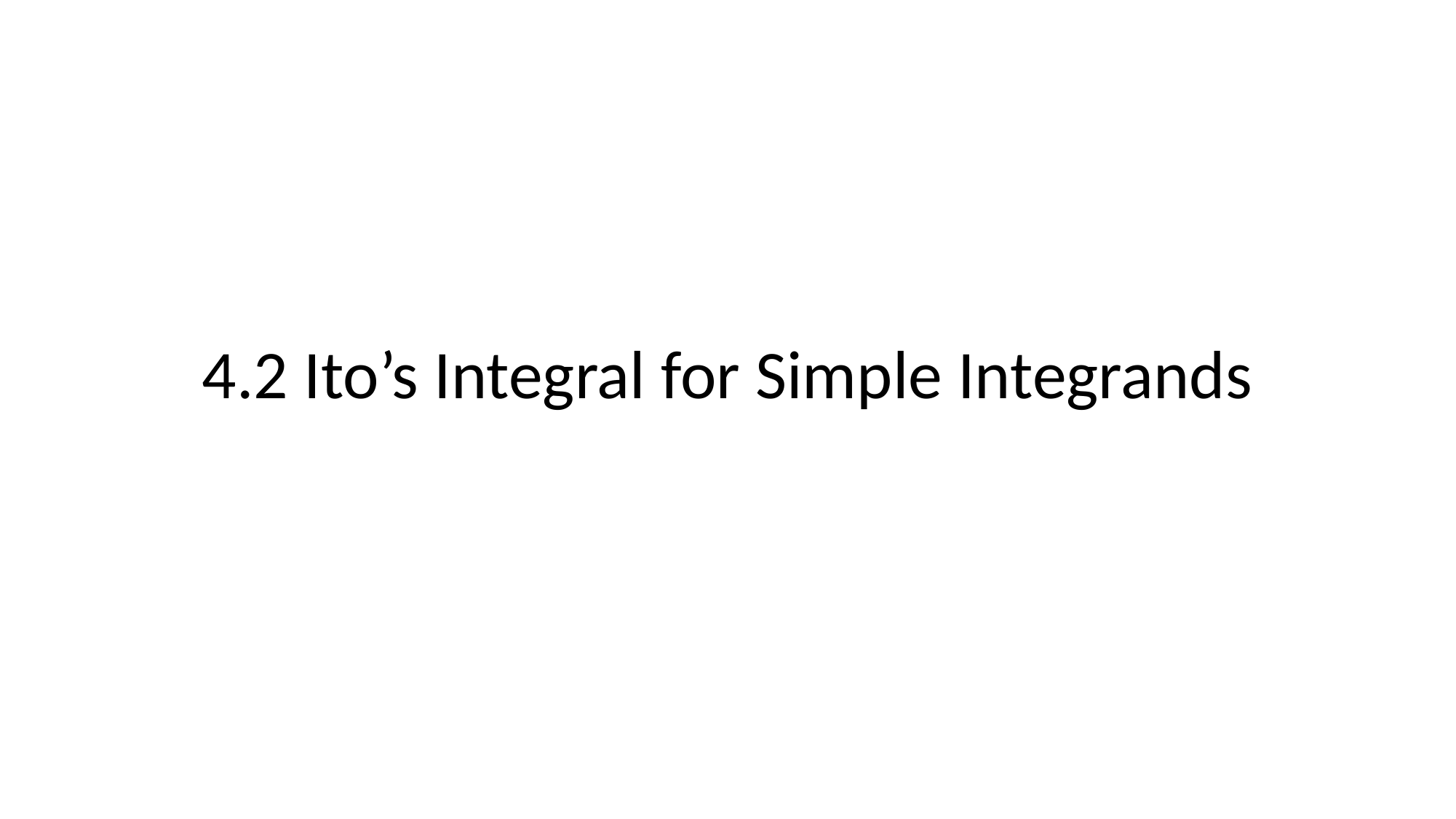

# 4.2 Ito’s Integral for Simple Integrands